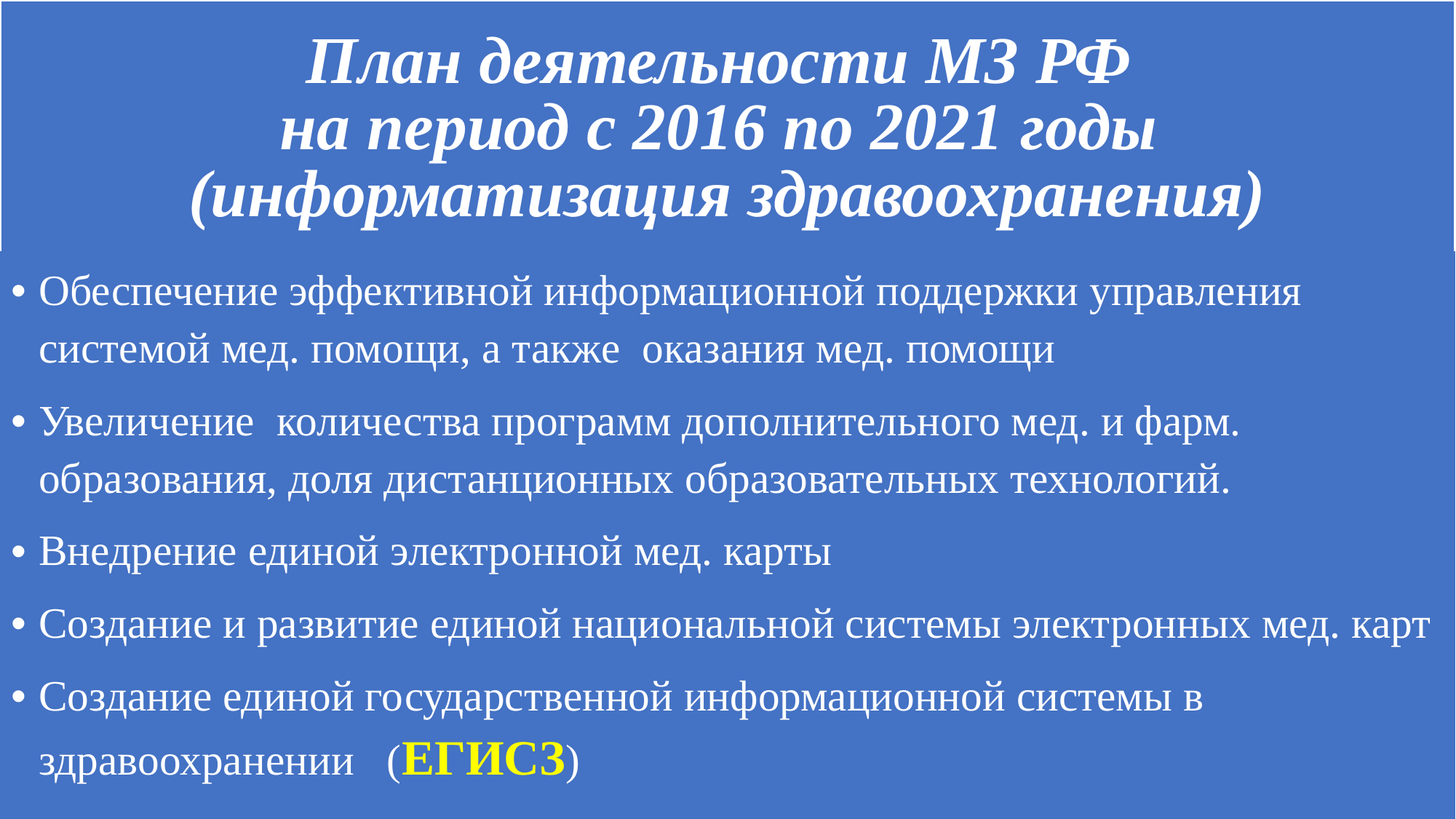

# План деятельности МЗ РФ на период с 2016 по 2021 годы (информатизация здравоохранения)
Обеспечение эффективной информационной поддержки управления системой мед. помощи, а также  оказания мед. помощи
Увеличение  количества программ дополнительного мед. и фарм. образования, доля дистанционных образовательных технологий.
Внедрение единой электронной мед. карты
Создание и развитие единой национальной системы электронных мед. карт
Создание единой государственной информационной системы в   здравоохранении   (ЕГИСЗ)